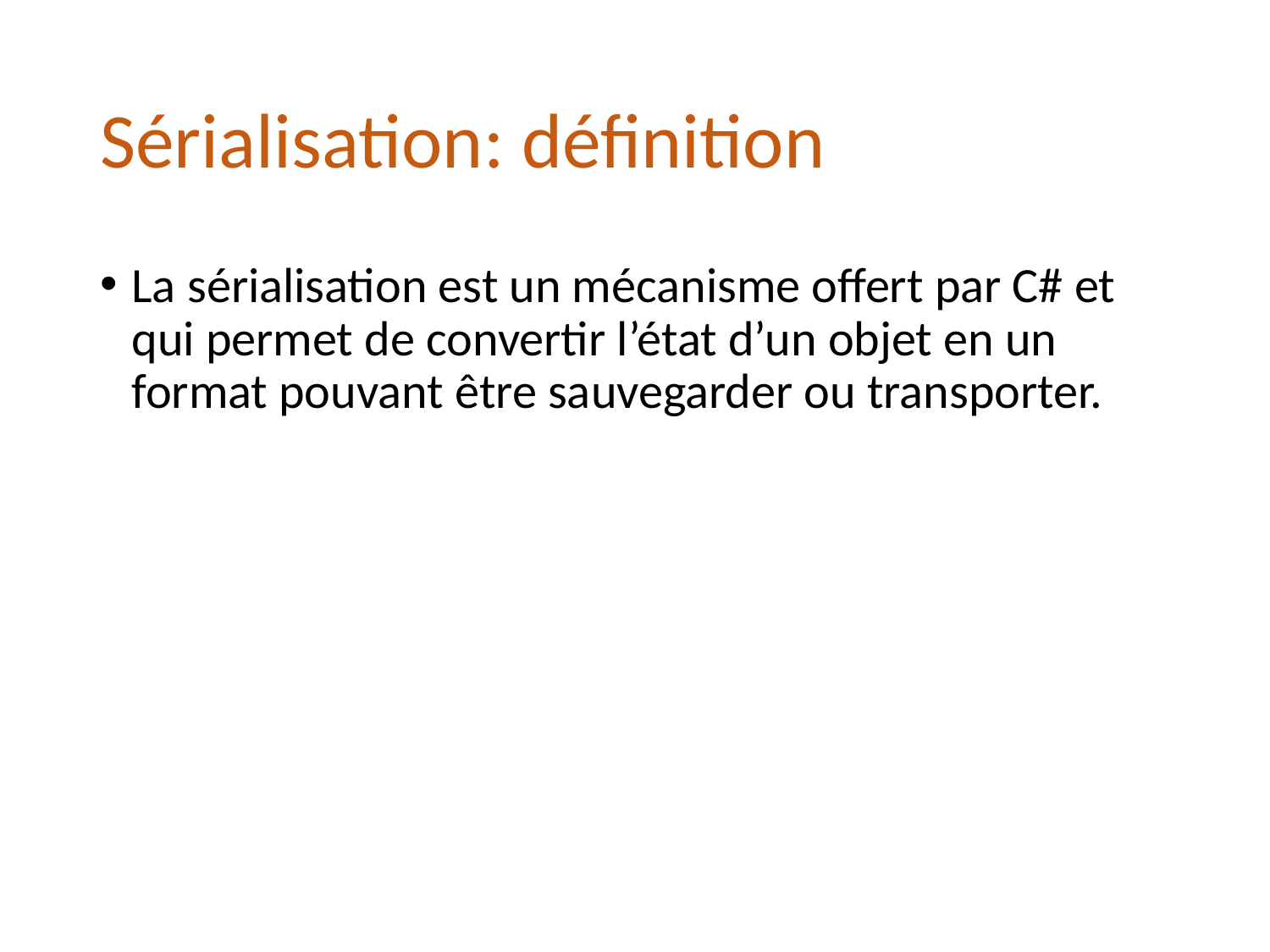

# Sérialisation: définition
La sérialisation est un mécanisme offert par C# et qui permet de convertir l’état d’un objet en un format pouvant être sauvegarder ou transporter.